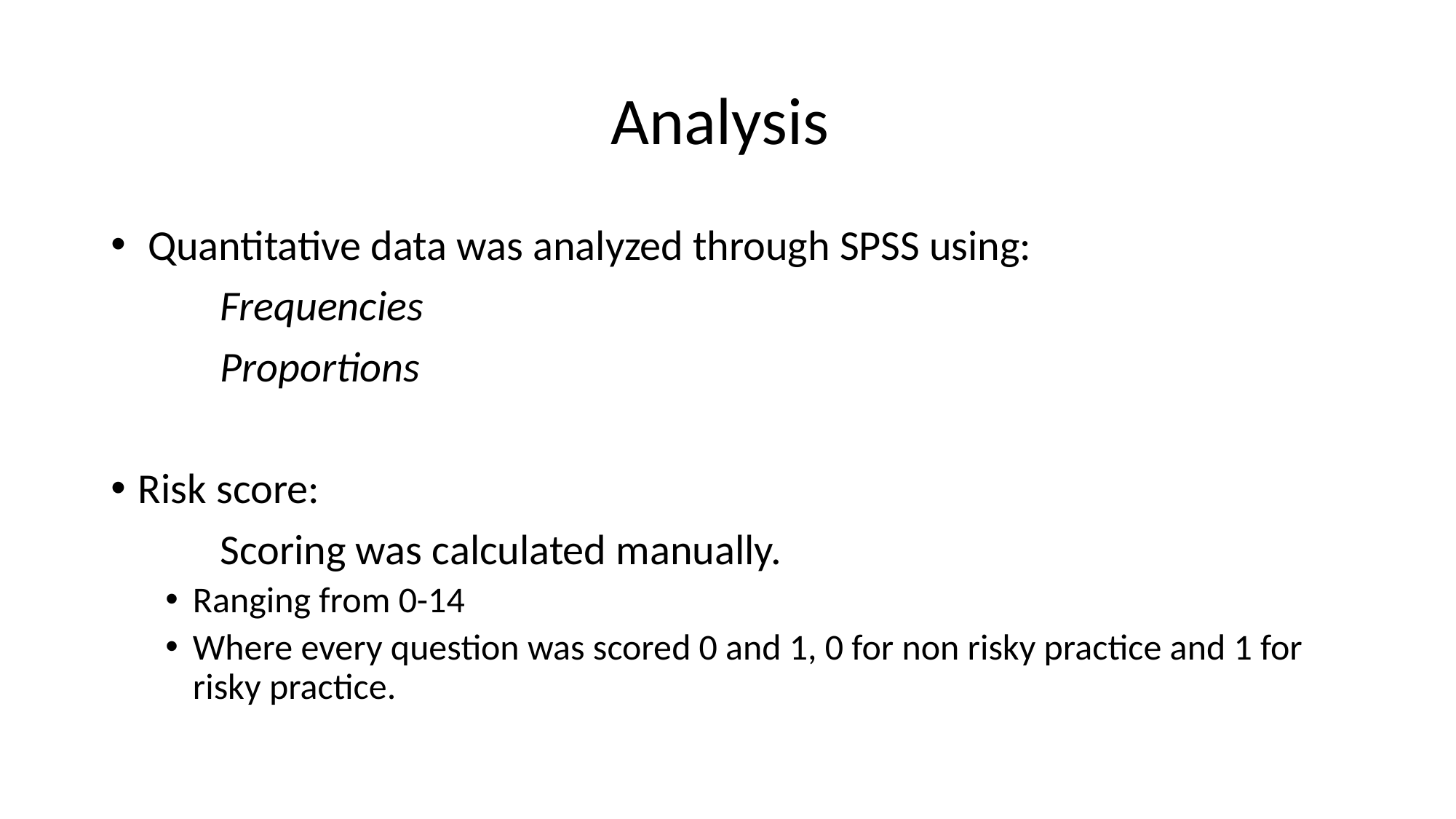

# Analysis
 Quantitative data was analyzed through SPSS using:
	Frequencies
	Proportions

Risk score:
       	Scoring was calculated manually.
Ranging from 0-14
Where every question was scored 0 and 1, 0 for non risky practice and 1 for risky practice.